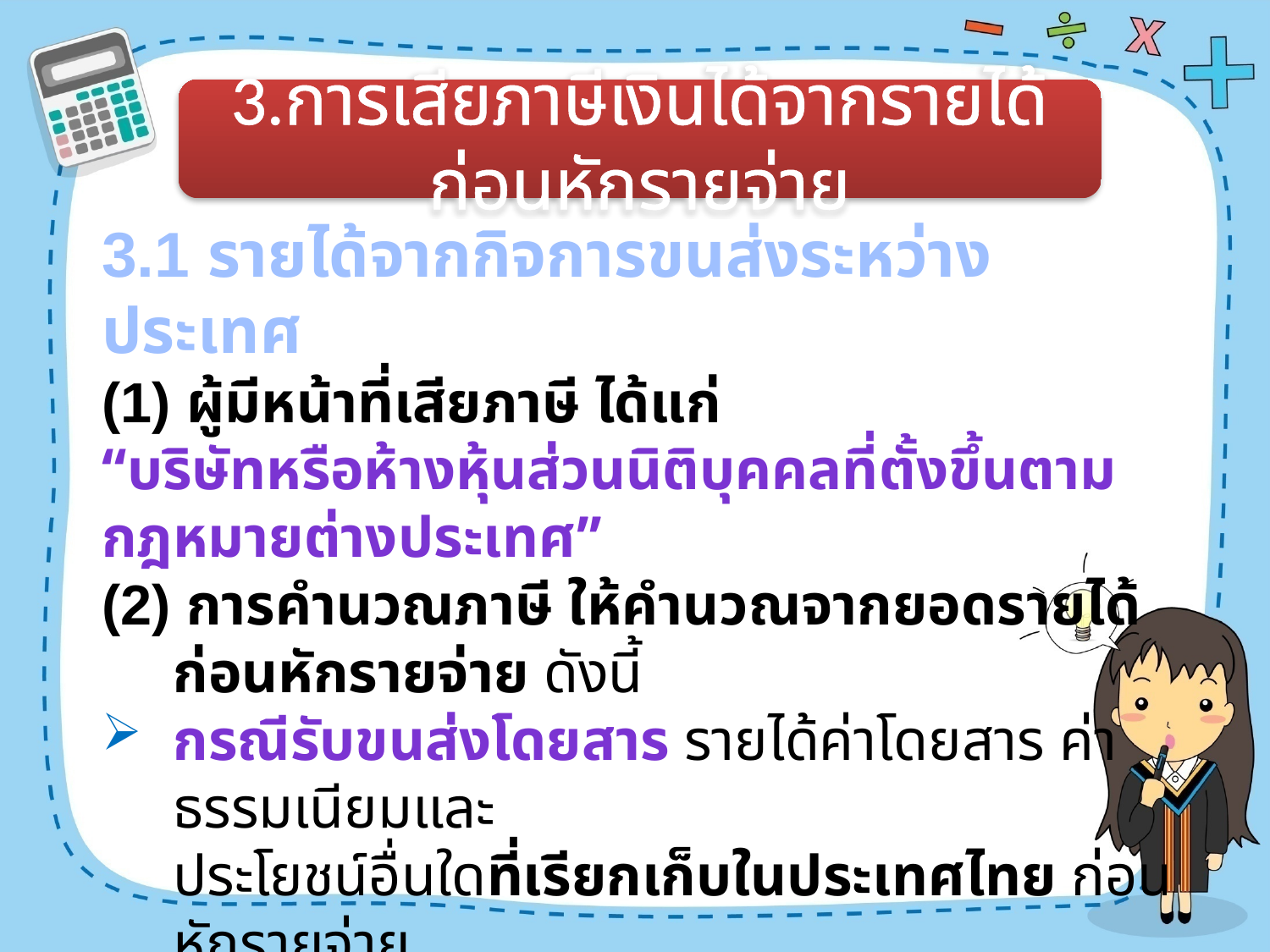

3.การเสียภาษีเงินได้จากรายได้ก่อนหักรายจ่าย
3.1 รายได้จากกิจการขนส่งระหว่างประเทศ
(1) ผู้มีหน้าที่เสียภาษี ได้แก่
“บริษัทหรือห้างหุ้นส่วนนิติบุคคลที่ตั้งขึ้นตามกฎหมายต่างประเทศ”
(2) การคำนวณภาษี ให้คำนวณจากยอดรายได้ก่อนหักรายจ่าย ดังนี้
กรณีรับขนส่งโดยสาร รายได้ค่าโดยสาร ค่าธรรมเนียมและ
	ประโยชน์อื่นใดที่เรียกเก็บในประเทศไทย ก่อนหักรายจ่าย
	ให้คำนวณภาษีในอัตราร้อยละ 3
กรณีรับขนของ รายได้ค่าระวาง ค่าธรรมเนียม และประโยชน์
	อื่นใดที่เรียกเก็บไม่ว่าในหรือนอกประเทศไทย ก่อนหักราย
	จ่าย ให้คำนวณภาษีอัตราร้อยละ 3